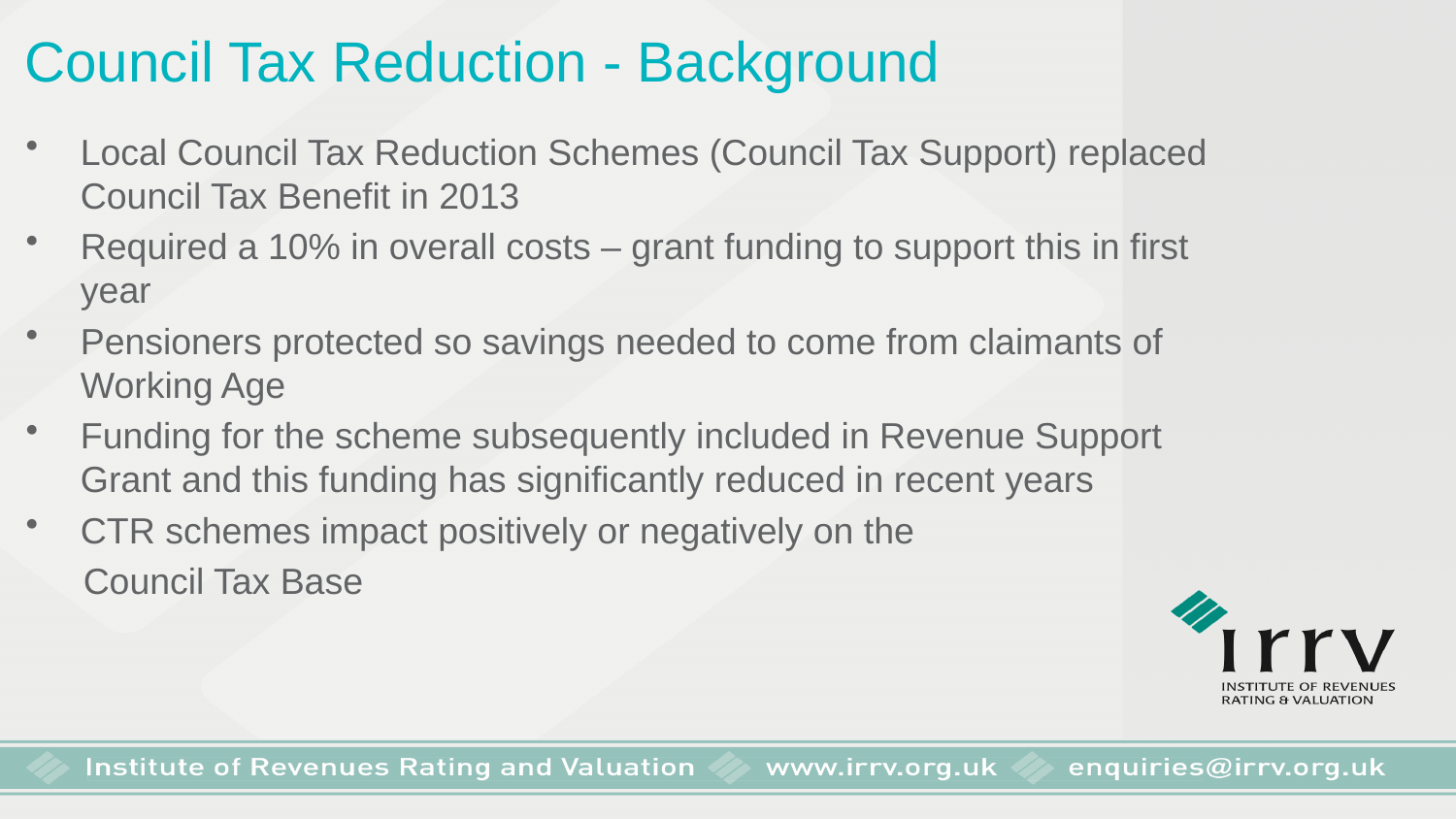

Council Tax Reduction - Background
Local Council Tax Reduction Schemes (Council Tax Support) replaced Council Tax Benefit in 2013
Required a 10% in overall costs – grant funding to support this in first year
Pensioners protected so savings needed to come from claimants of Working Age
Funding for the scheme subsequently included in Revenue Support Grant and this funding has significantly reduced in recent years
CTR schemes impact positively or negatively on the
Council Tax Base